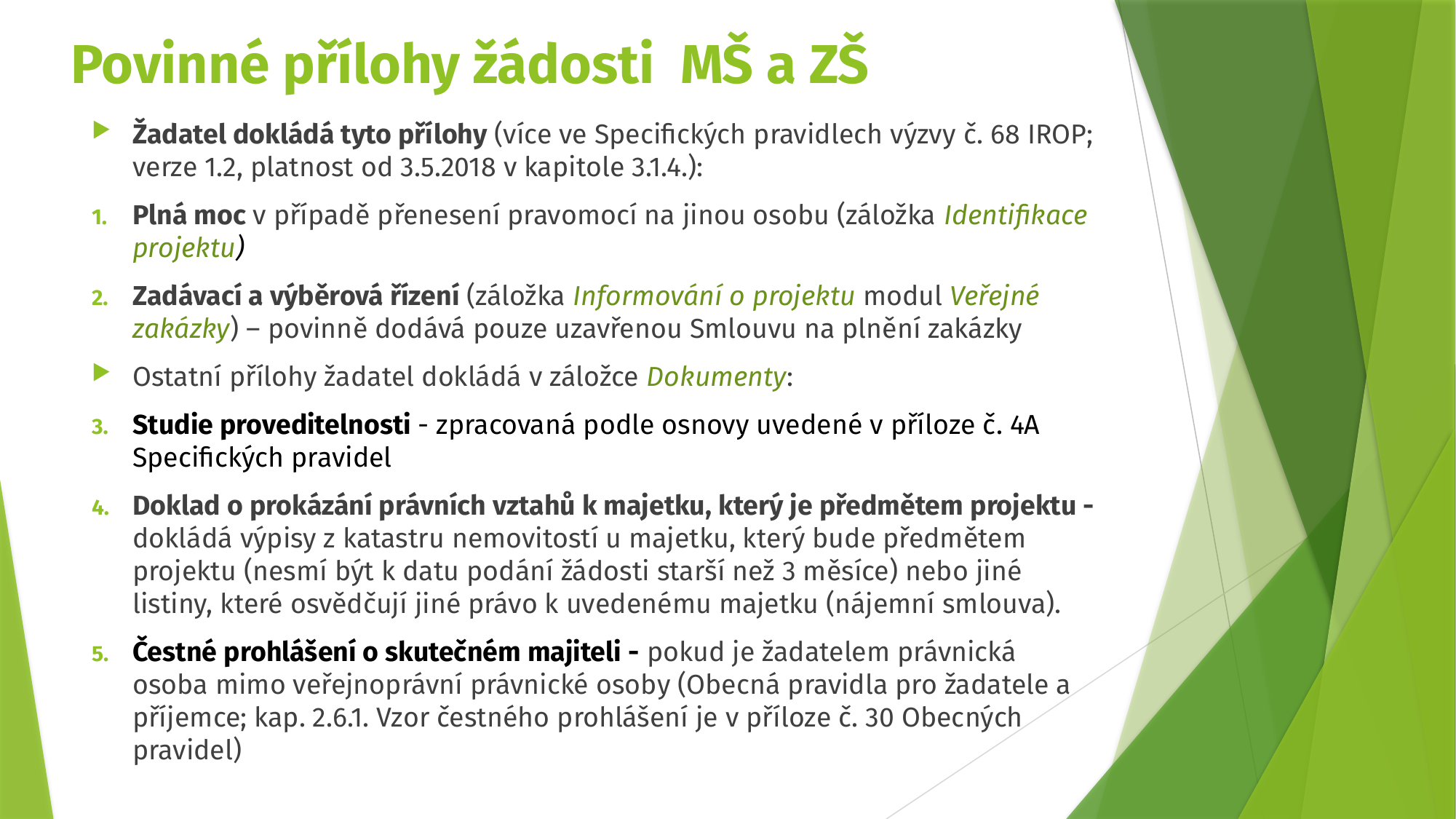

# Povinné přílohy žádosti  MŠ a ZŠ
Žadatel dokládá tyto přílohy (více ve Specifických pravidlech výzvy č. 68 IROP; verze 1.2, platnost od 3.5.2018 v kapitole 3.1.4.):
Plná moc v případě přenesení pravomocí na jinou osobu (záložka Identifikace projektu)
Zadávací a výběrová řízení (záložka Informování o projektu modul Veřejné zakázky) – povinně dodává pouze uzavřenou Smlouvu na plnění zakázky
Ostatní přílohy žadatel dokládá v záložce Dokumenty:
Studie proveditelnosti - zpracovaná podle osnovy uvedené v příloze č. 4A Specifických pravidel
Doklad o prokázání právních vztahů k majetku, který je předmětem projektu - dokládá výpisy z katastru nemovitostí u majetku, který bude předmětem projektu (nesmí být k datu podání žádosti starší než 3 měsíce) nebo jiné listiny, které osvědčují jiné právo k uvedenému majetku (nájemní smlouva).
Čestné prohlášení o skutečném majiteli - pokud je žadatelem právnická osoba mimo veřejnoprávní právnické osoby (Obecná pravidla pro žadatele a příjemce; kap. 2.6.1. Vzor čestného prohlášení je v příloze č. 30 Obecných pravidel)